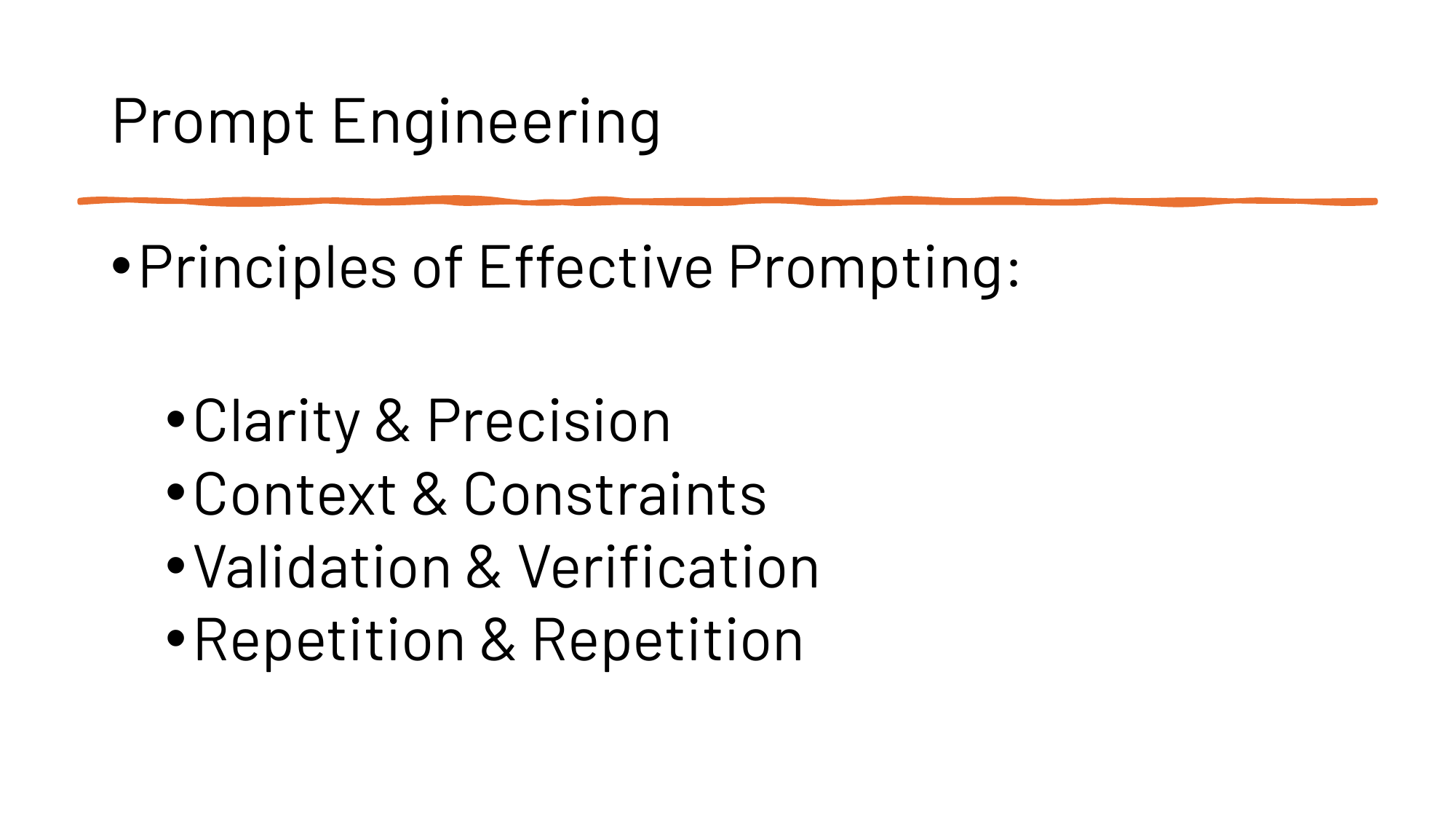

# Prompt Engineering

Principles of Effective Prompting:

Clarity & Precision
Context & Constraints
Validation & Verification
Repetition & Repetition